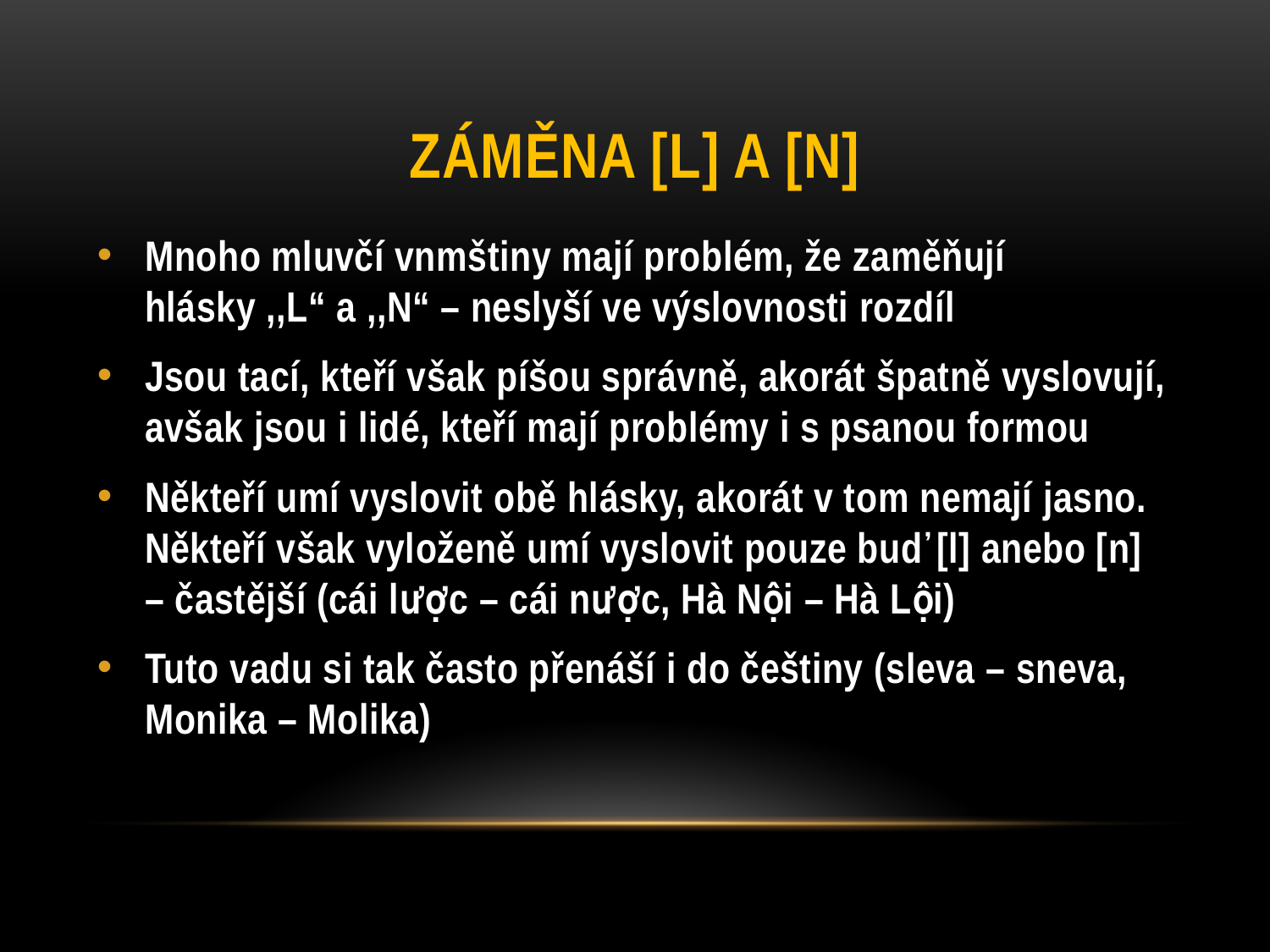

# ZÁMĚNA [l] a [n]
Mnoho mluvčí vnmštiny mají problém, že zaměňují hlásky ,,L“ a ,,N“ – neslyší ve výslovnosti rozdíl
Jsou tací, kteří však píšou správně, akorát špatně vyslovují, avšak jsou i lidé, kteří mají problémy i s psanou formou
Někteří umí vyslovit obě hlásky, akorát v tom nemají jasno. Někteří však vyloženě umí vyslovit pouze buď [l] anebo [n] – častější (cái lược – cái nược, Hà Nội – Hà Lội)
Tuto vadu si tak často přenáší i do češtiny (sleva – sneva, Monika – Molika)